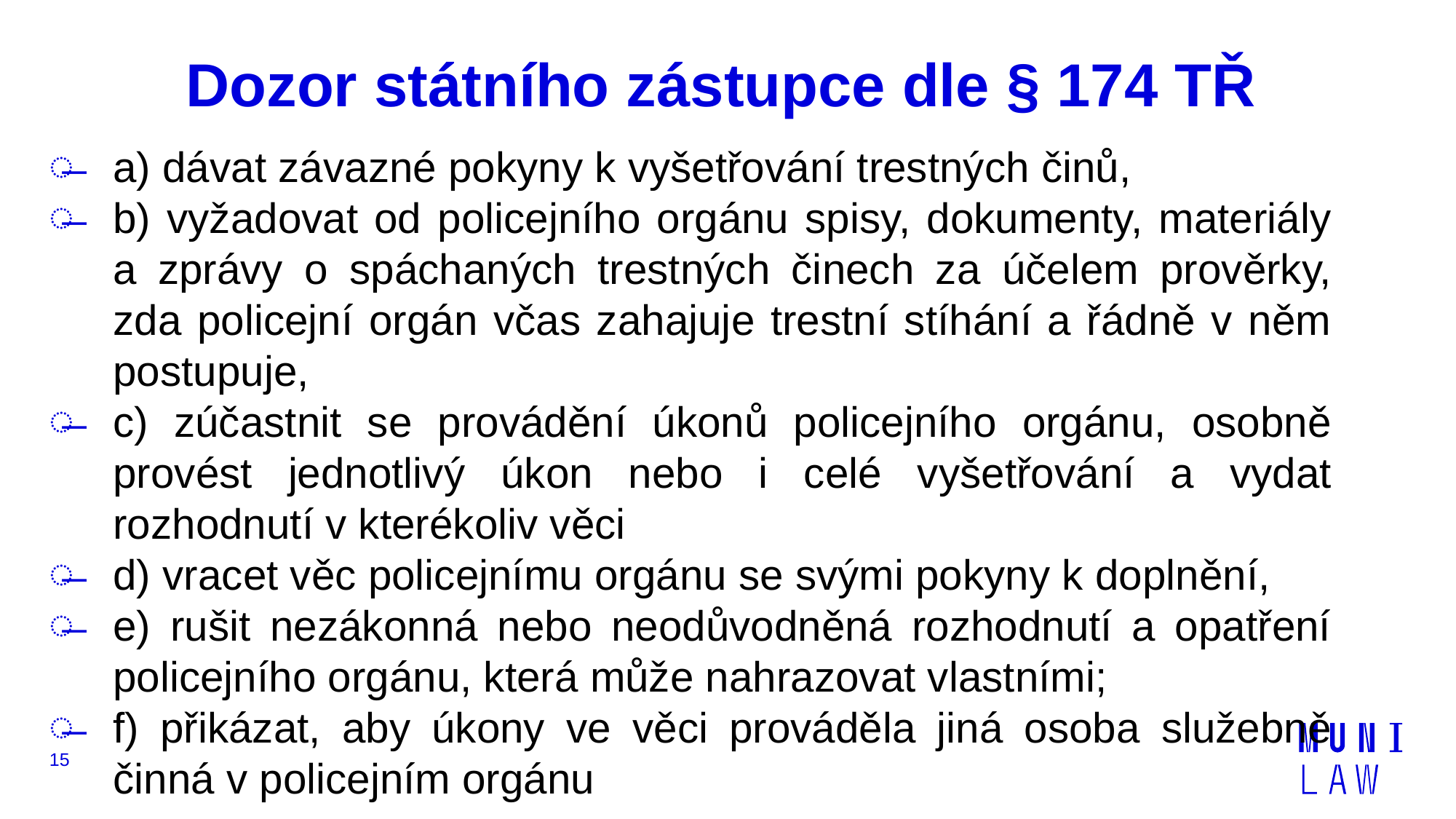

# Dozor státního zástupce dle § 174 TŘ
a) dávat závazné pokyny k vyšetřování trestných činů,
b) vyžadovat od policejního orgánu spisy, dokumenty, materiály a zprávy o spáchaných trestných činech za účelem prověrky, zda policejní orgán včas zahajuje trestní stíhání a řádně v něm postupuje,
c) zúčastnit se provádění úkonů policejního orgánu, osobně provést jednotlivý úkon nebo i celé vyšetřování a vydat rozhodnutí v kterékoliv věci
d) vracet věc policejnímu orgánu se svými pokyny k doplnění,
e) rušit nezákonná nebo neodůvodněná rozhodnutí a opatření policejního orgánu, která může nahrazovat vlastními;
f) přikázat, aby úkony ve věci prováděla jiná osoba služebně činná v policejním orgánu
15